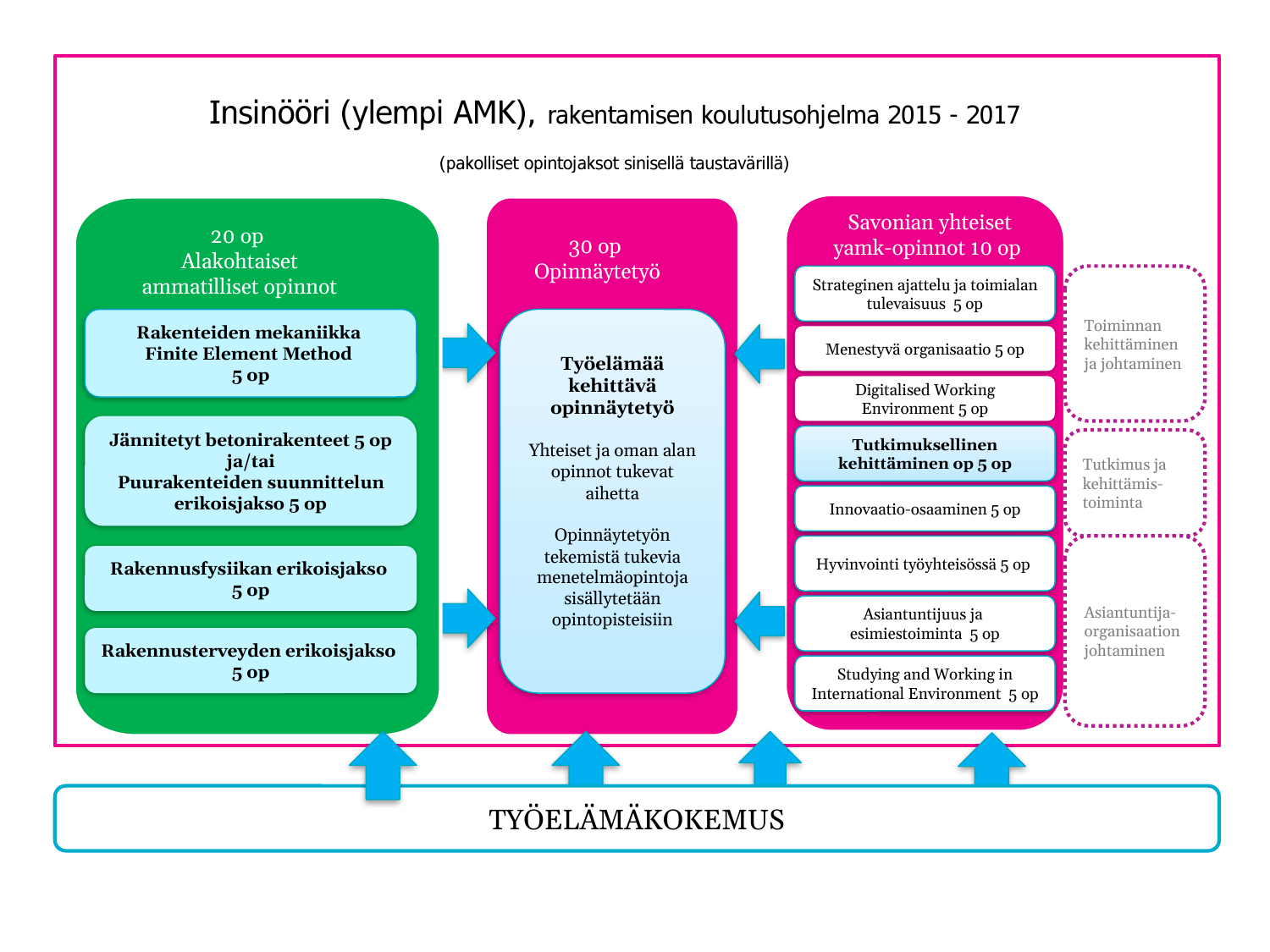

Insinööri (ylempi AMK), rakentamisen koulutusohjelma 2015 - 2017

(pakolliset opintojaksot sinisellä taustavärillä)

Savonian yhteiset yamk-opinnot 10 op
20 op
Alakohtaiset ammatilliset opinnot
30 op
Opinnäytetyö
Strateginen ajattelu ja toimialan tulevaisuus  5 op
Toiminnan kehittäminen
ja johtaminen
Rakenteiden mekaniikka
Finite Element Method
5 op
Työelämää kehittävä opinnäytetyö

Yhteiset ja oman alan opinnot tukevat aihetta

Opinnäytetyön tekemistä tukevia menetelmäopintoja sisällytetään opintopisteisiin

Menestyvä organisaatio 5 op

Digitalised Working Environment 5 op
Jännitetyt betonirakenteet 5 op
ja/tai
Puurakenteiden suunnittelun erikoisjakso 5 op
Tutkimuksellinen kehittäminen op 5 op
Tutkimus ja kehittämis-toiminta
Innovaatio-osaaminen 5 op
Hyvinvointi työyhteisössä 5 op
Asiantuntija-organisaation johtaminen
Rakennusfysiikan erikoisjakso
5 op

Asiantuntijuus ja
esimiestoiminta  5 op

Rakennusterveyden erikoisjakso
5 op
Studying and Working in International Environment  5 op

TYÖELÄMÄKOKEMUS